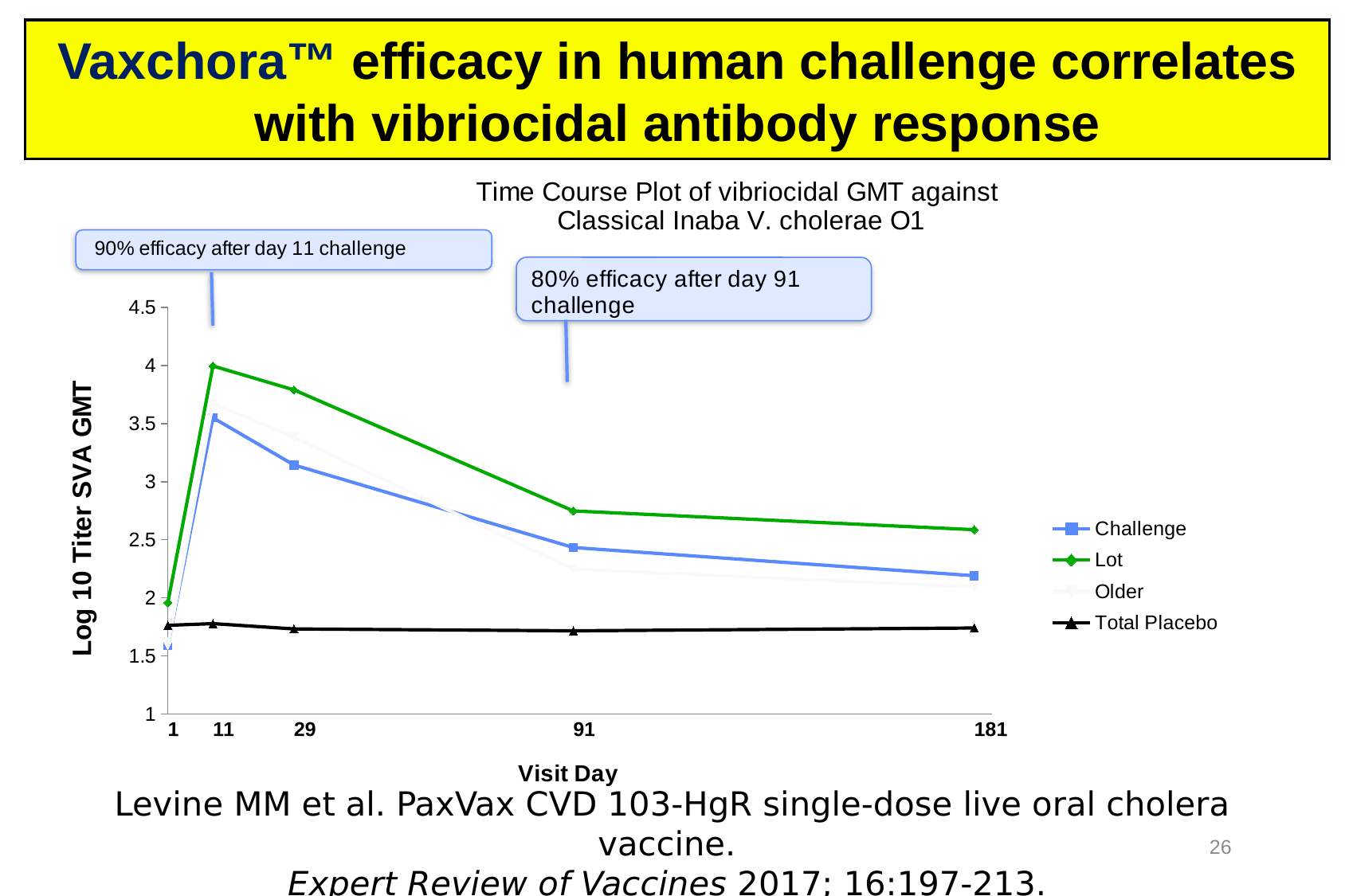

26
Vaxchora™ efficacy in human challenge correlates with vibriocidal antibody response

### Chart: Time Course Plot of vibriocidal GMT against
 Classical Inaba V. cholerae O1

| Category | Challenge | Lot | Older | Total Placebo |
|---|---|---|---|---|
| 1 | 1.591064607026499 | 1.959041392321093 | 1.591064607026499 | 1.763427993562937 |
|  | None | None | None | None |
|  | None | None | None | None |
|  | None | None | None | None |
|  | None | None | None | None |
|  | None | None | None | None |
|  | None | None | None | None |
|  | None | None | None | None |
|  | None | None | None | None |
|  | None | None | None | None |
| 11 | 3.550839605065784 | 3.996599222700167 | 3.675778341674085 | 1.778151250383644 |
|  | None | None | None | None |
|  | None | None | None | None |
|  | None | None | None | None |
|  | None | None | None | None |
|  | None | None | None | None |
|  | None | None | None | None |
|  | None | None | None | None |
|  | None | None | None | None |
|  | None | None | None | None |
|  | None | None | None | None |
|  | None | None | None | None |
|  | None | None | None | None |
|  | None | None | None | None |
|  | None | None | None | None |
|  | None | None | None | None |
|  | None | None | None | None |
|  | None | None | None | None |
| 29 | 3.144262773761991 | 3.790285164033238 | 3.382377303468114 | 1.732393759822969 |
|  | None | None | None | None |
|  | None | None | None | None |
|  | None | None | None | None |
|  | None | None | None | None |
|  | None | None | None | None |
|  | None | None | None | None |
|  | None | None | None | None |
|  | None | None | None | None |
|  | None | None | None | None |
|  | None | None | None | None |
|  | None | None | None | None |
|  | None | None | None | None |
|  | None | None | None | None |
|  | None | None | None | None |
|  | None | None | None | None |
|  | None | None | None | None |
|  | None | None | None | None |
|  | None | None | None | None |
|  | None | None | None | None |
|  | None | None | None | None |
|  | None | None | None | None |
|  | None | None | None | None |
|  | None | None | None | None |
|  | None | None | None | None |
|  | None | None | None | None |
|  | None | None | None | None |
|  | None | None | None | None |
|  | None | None | None | None |
|  | None | None | None | None |
|  | None | None | None | None |
|  | None | None | None | None |
|  | None | None | None | None |
|  | None | None | None | None |
|  | None | None | None | None |
|  | None | None | None | None |
|  | None | None | None | None |
|  | None | None | None | None |
|  | None | None | None | None |
|  | None | None | None | None |
|  | None | None | None | None |
|  | None | None | None | None |
|  | None | None | None | None |
|  | None | None | None | None |
|  | None | None | None | None |
|  | None | None | None | None |
|  | None | None | None | None |
|  | None | None | None | None |
|  | None | None | None | None |
|  | None | None | None | None |
|  | None | None | None | None |
|  | None | None | None | None |
|  | None | None | None | None |
|  | None | None | None | None |
|  | None | None | None | None |
|  | None | None | None | None |
|  | None | None | None | None |
|  | None | None | None | None |
|  | None | None | None | None |
|  | None | None | None | None |
|  | None | None | None | None |
|  | None | None | None | None |
| 91 | 2.432969290874404 | 2.7481880270062 | 2.247973266361807 | 1.7160033436348 |
|  | None | None | None | None |
|  | None | None | None | None |
|  | None | None | None | None |
|  | None | None | None | None |
|  | None | None | None | None |
|  | None | None | None | None |
|  | None | None | None | None |
|  | None | None | None | None |
|  | None | None | None | None |
|  | None | None | None | None |
|  | None | None | None | None |
|  | None | None | None | None |
|  | None | None | None | None |
|  | None | None | None | None |
|  | None | None | None | None |
|  | None | None | None | None |
|  | None | None | None | None |
|  | None | None | None | None |
|  | None | None | None | None |
|  | None | None | None | None |
|  | None | None | None | None |
|  | None | None | None | None |
|  | None | None | None | None |
|  | None | None | None | None |
|  | None | None | None | None |
|  | None | None | None | None |
|  | None | None | None | None |
|  | None | None | None | None |
|  | None | None | None | None |
|  | None | None | None | None |
|  | None | None | None | None |
|  | None | None | None | None |
|  | None | None | None | None |
|  | None | None | None | None |
|  | None | None | None | None |
|  | None | None | None | None |
|  | None | None | None | None |
|  | None | None | None | None |
|  | None | None | None | None |
|  | None | None | None | None |
|  | None | None | None | None |
|  | None | None | None | None |
|  | None | None | None | None |
|  | None | None | None | None |
|  | None | None | None | None |
|  | None | None | None | None |
|  | None | None | None | None |
|  | None | None | None | None |
|  | None | None | None | None |
|  | None | None | None | None |
|  | None | None | None | None |
|  | None | None | None | None |
|  | None | None | None | None |
|  | None | None | None | None |
|  | None | None | None | None |
|  | None | None | None | None |
|  | None | None | None | None |
|  | None | None | None | None |
|  | None | None | None | None |
|  | None | None | None | None |
|  | None | None | None | None |
|  | None | None | None | None |
|  | None | None | None | None |
|  | None | None | None | None |
|  | None | None | None | None |
|  | None | None | None | None |
|  | None | None | None | None |
|  | None | None | None | None |
|  | None | None | None | None |
|  | None | None | None | None |
|  | None | None | None | None |
|  | None | None | None | None |
|  | None | None | None | None |
|  | None | None | None | None |
|  | None | None | None | None |
|  | None | None | None | None |
|  | None | None | None | None |
|  | None | None | None | None |
|  | None | None | None | None |
|  | None | None | None | None |
|  | None | None | None | None |
|  | None | None | None | None |
|  | None | None | None | None |
|  | None | None | None | None |
|  | None | None | None | None |
|  | None | None | None | None |
|  | None | None | None | None |
|  | None | None | None | None |
| 181 | 2.190331698170292 | 2.586587304671755 | 2.093421685162235 | 1.740362689494244 |
|  | None | None | None | None |
|  | None | None | None | None |
|  | None | None | None | None |
|  | None | None | None | None |
Levine MM et al. PaxVax CVD 103-HgR single-dose live oral cholera vaccine.
Expert Review of Vaccines 2017; 16:197-213.